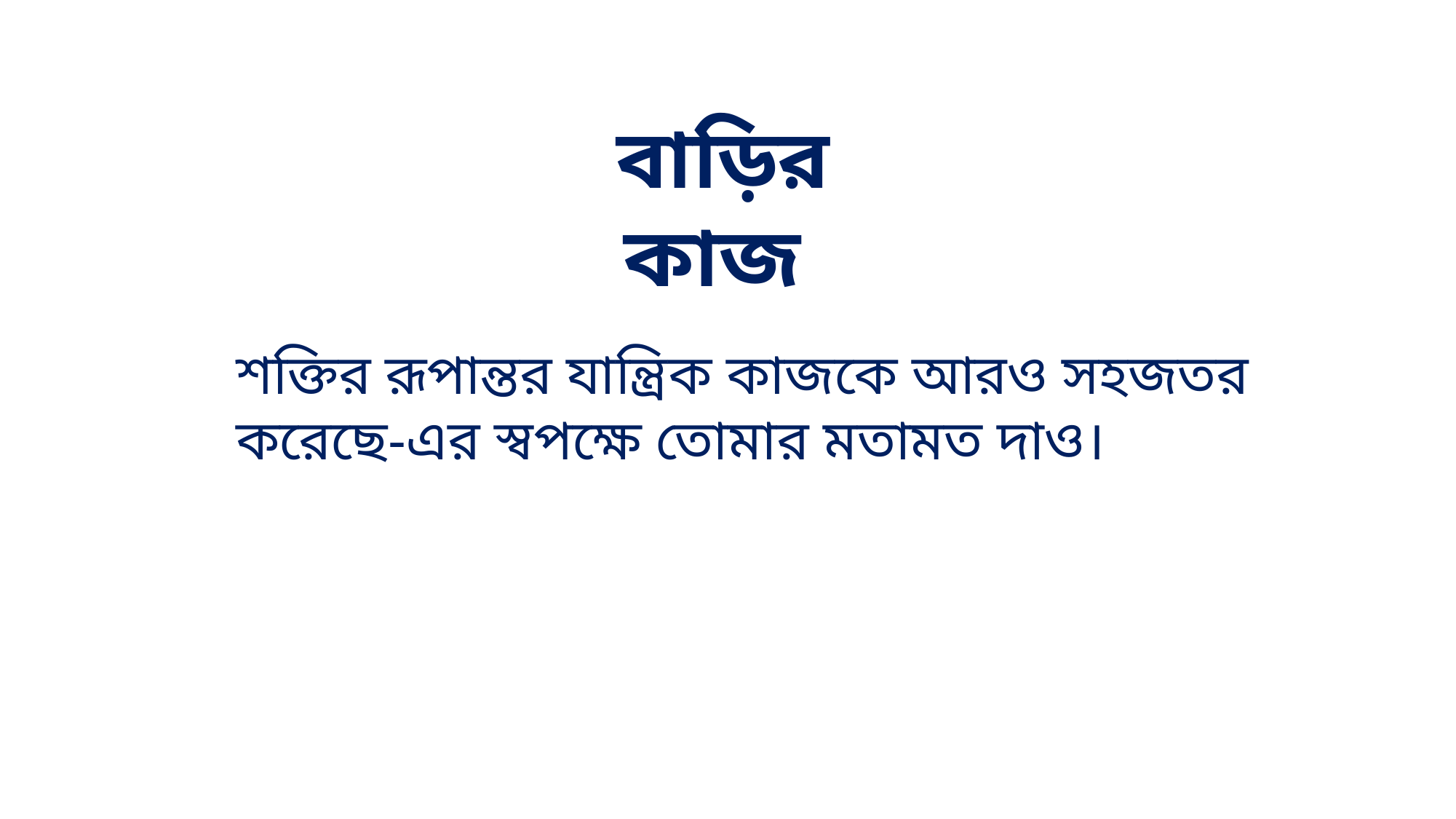

বাড়ির কাজ
শক্তির রূপান্তর যান্ত্রিক কাজকে আরও সহজতর করেছে-এর স্বপক্ষে তোমার মতামত দাও।